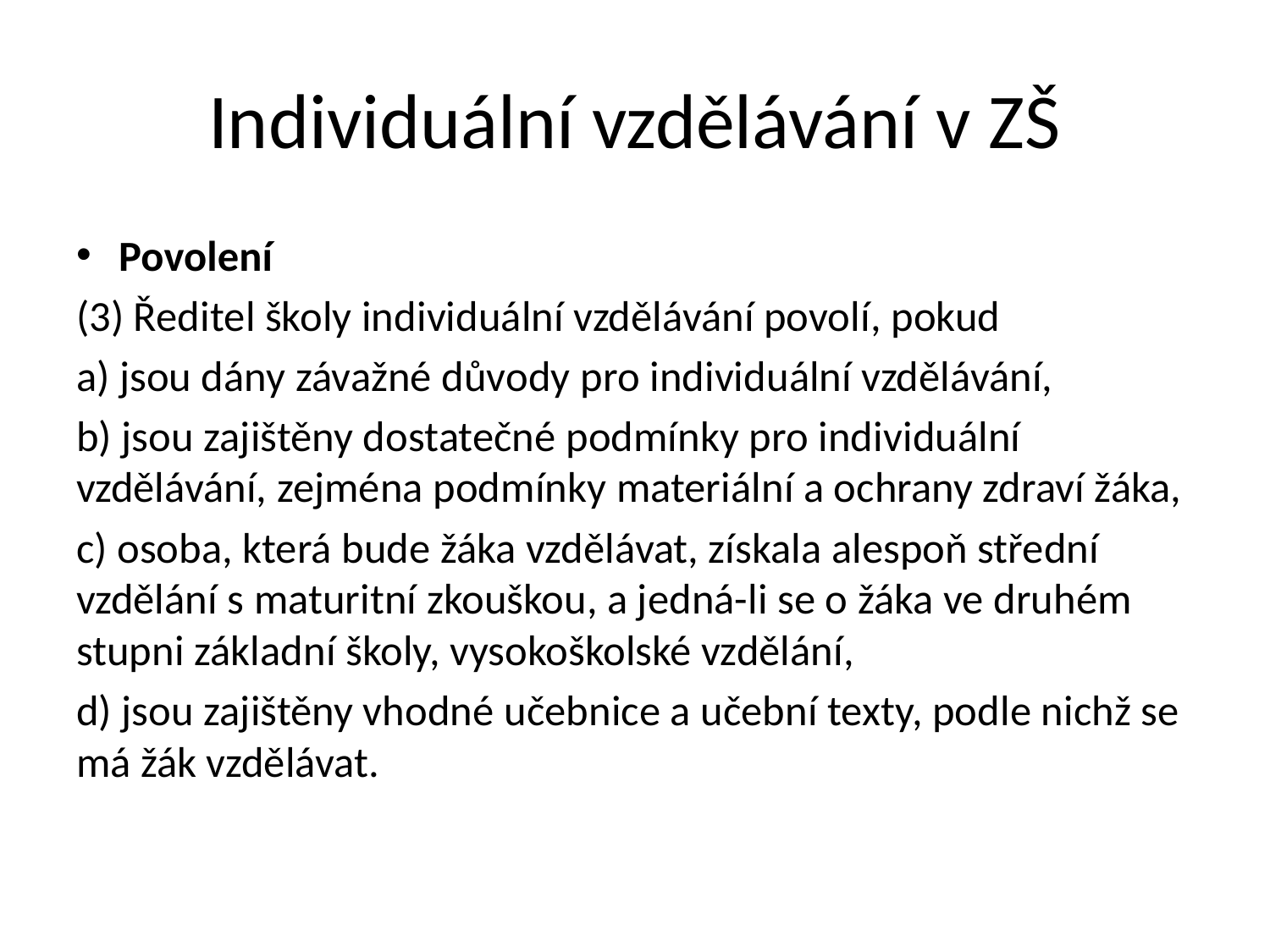

# Individuální vzdělávání v ZŠ
Povolení
(3) Ředitel školy individuální vzdělávání povolí, pokud
a) jsou dány závažné důvody pro individuální vzdělávání,
b) jsou zajištěny dostatečné podmínky pro individuální vzdělávání, zejména podmínky materiální a ochrany zdraví žáka,
c) osoba, která bude žáka vzdělávat, získala alespoň střední vzdělání s maturitní zkouškou, a jedná-li se o žáka ve druhém stupni základní školy, vysokoškolské vzdělání,
d) jsou zajištěny vhodné učebnice a učební texty, podle nichž se má žák vzdělávat.